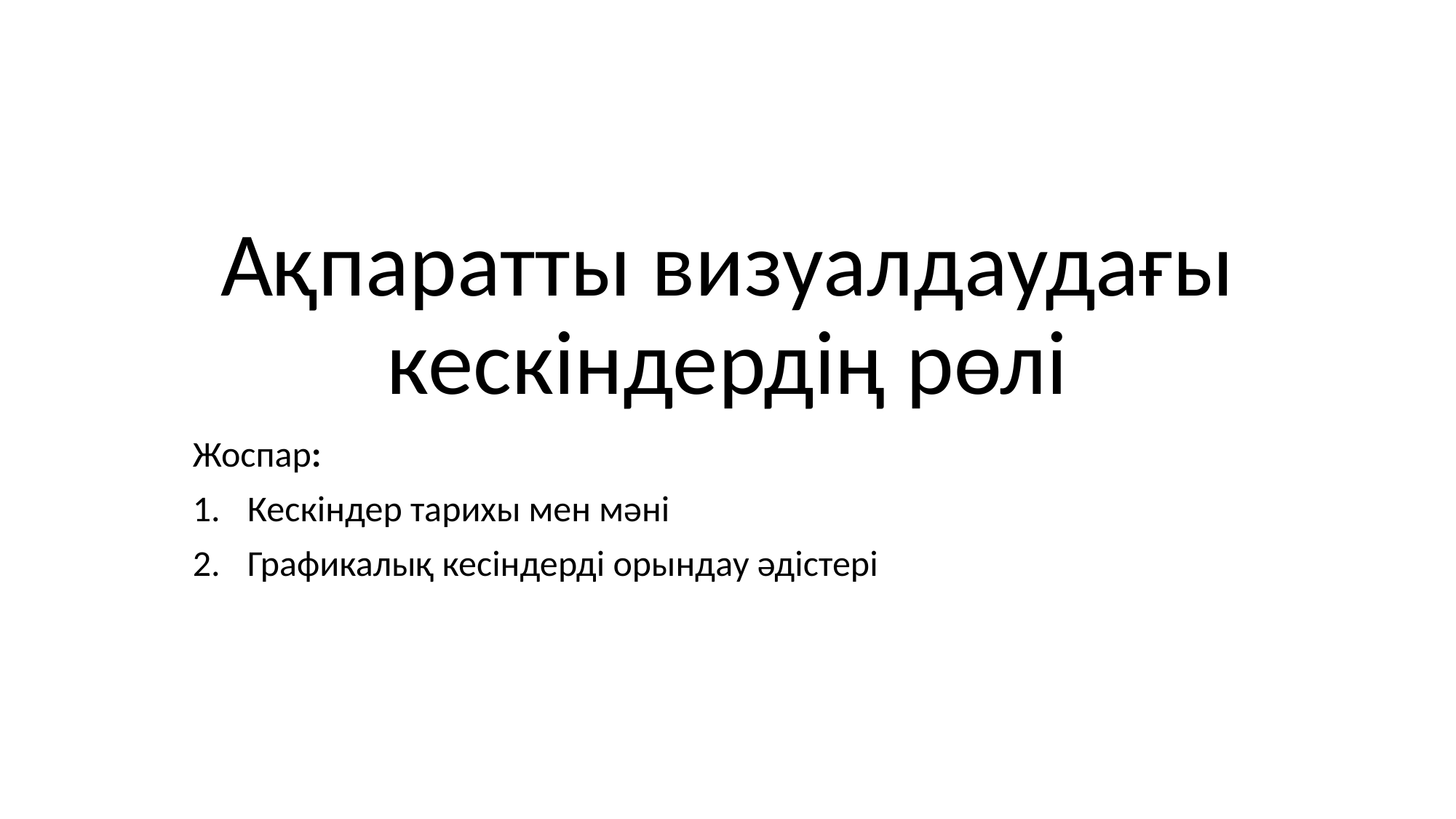

# Ақпаратты визуалдаудағы кескіндердің рөлі
Жоспар:
Кескіндер тарихы мен мәні
Графикалық кесіндерді орындау әдістері